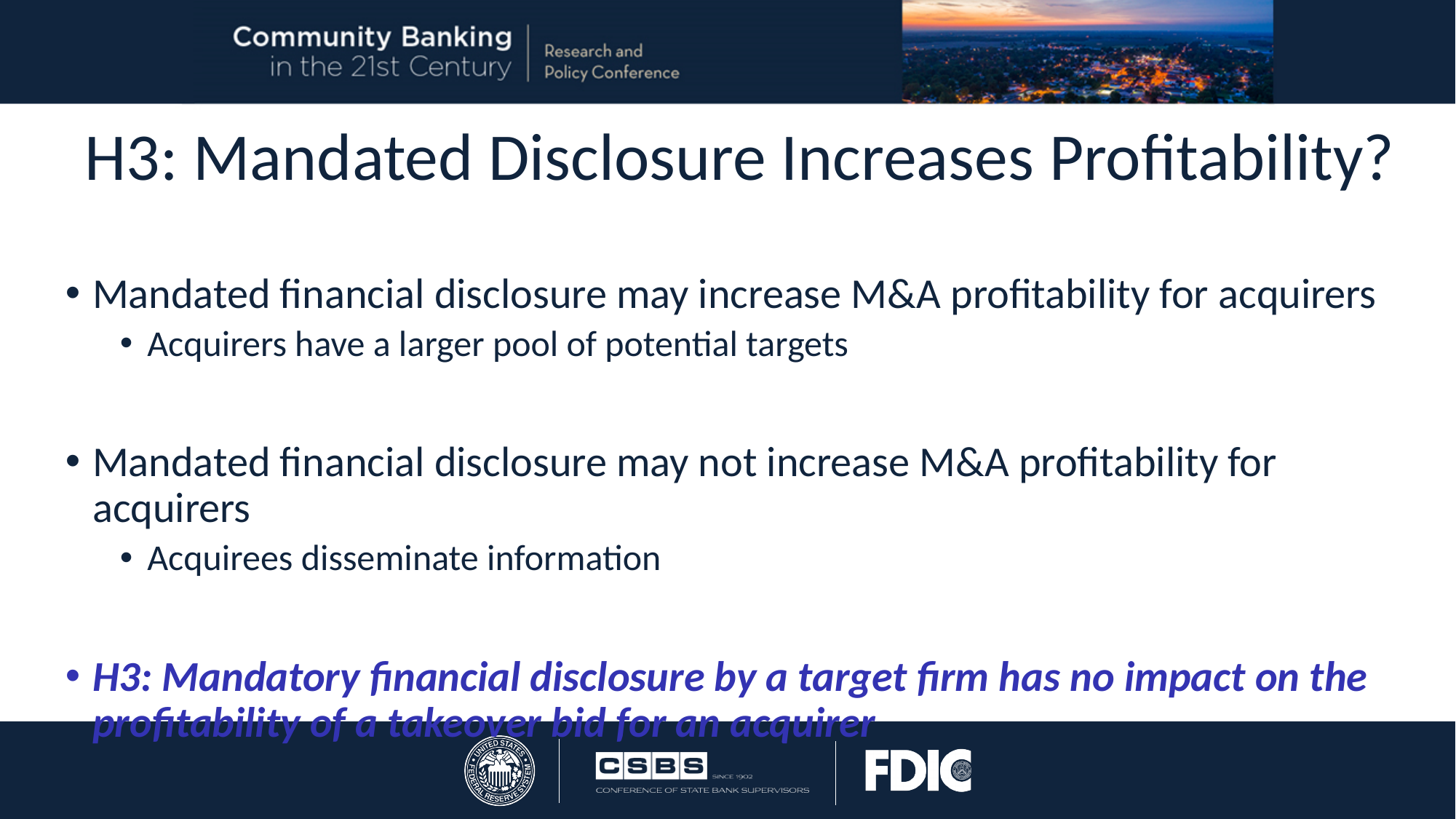

# H3: Mandated Disclosure Increases Profitability?
Mandated financial disclosure may increase M&A profitability for acquirers
Acquirers have a larger pool of potential targets

Mandated financial disclosure may not increase M&A profitability for acquirers
Acquirees disseminate information

H3: Mandatory financial disclosure by a target firm has no impact on the profitability of a takeover bid for an acquirer